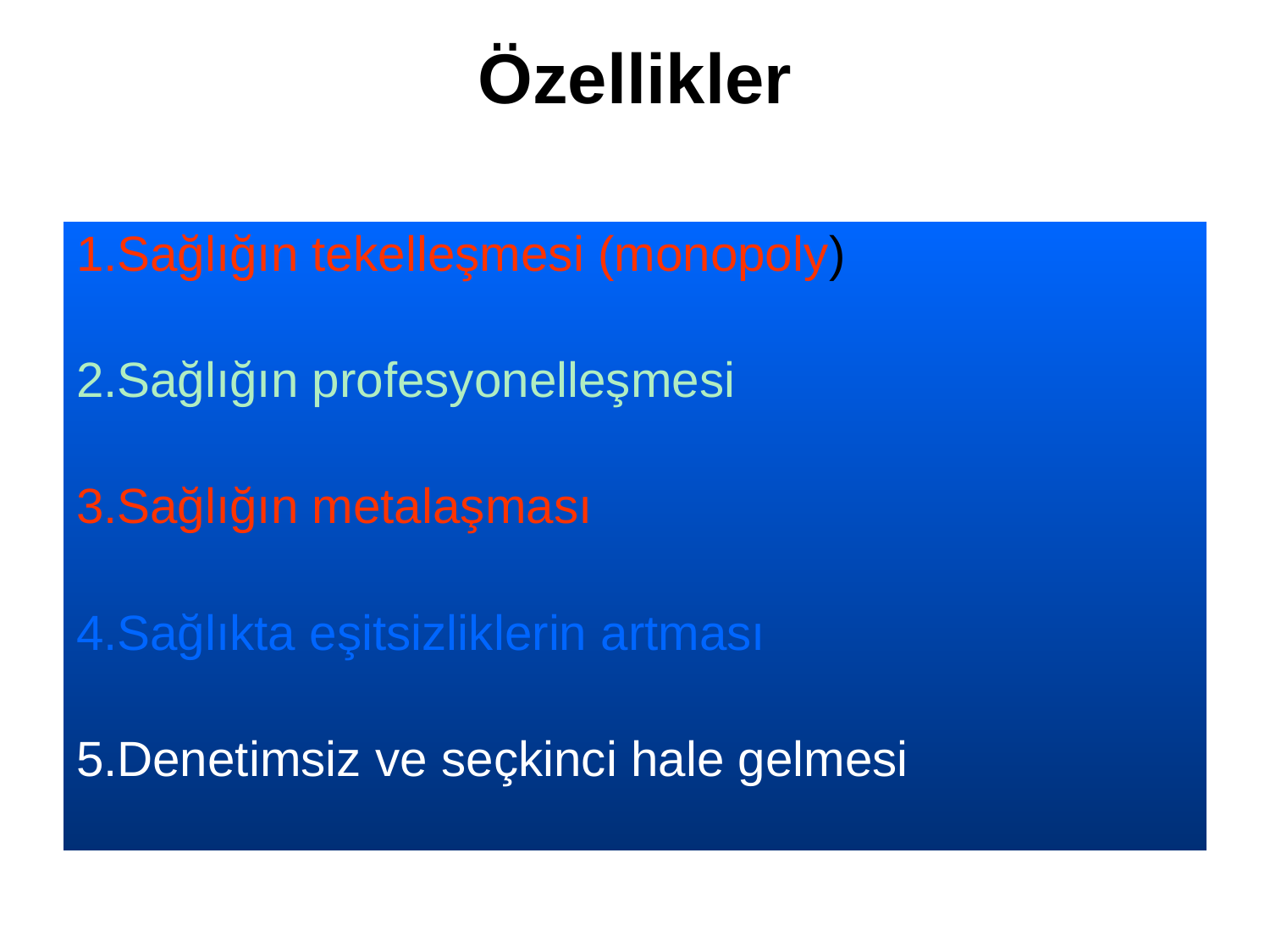

# Özellikler
1.Sağlığın tekelleşmesi (monopoly)

2.Sağlığın profesyonelleşmesi

3.Sağlığın metalaşması

4.Sağlıkta eşitsizliklerin artması

5.Denetimsiz ve seçkinci hale gelmesi